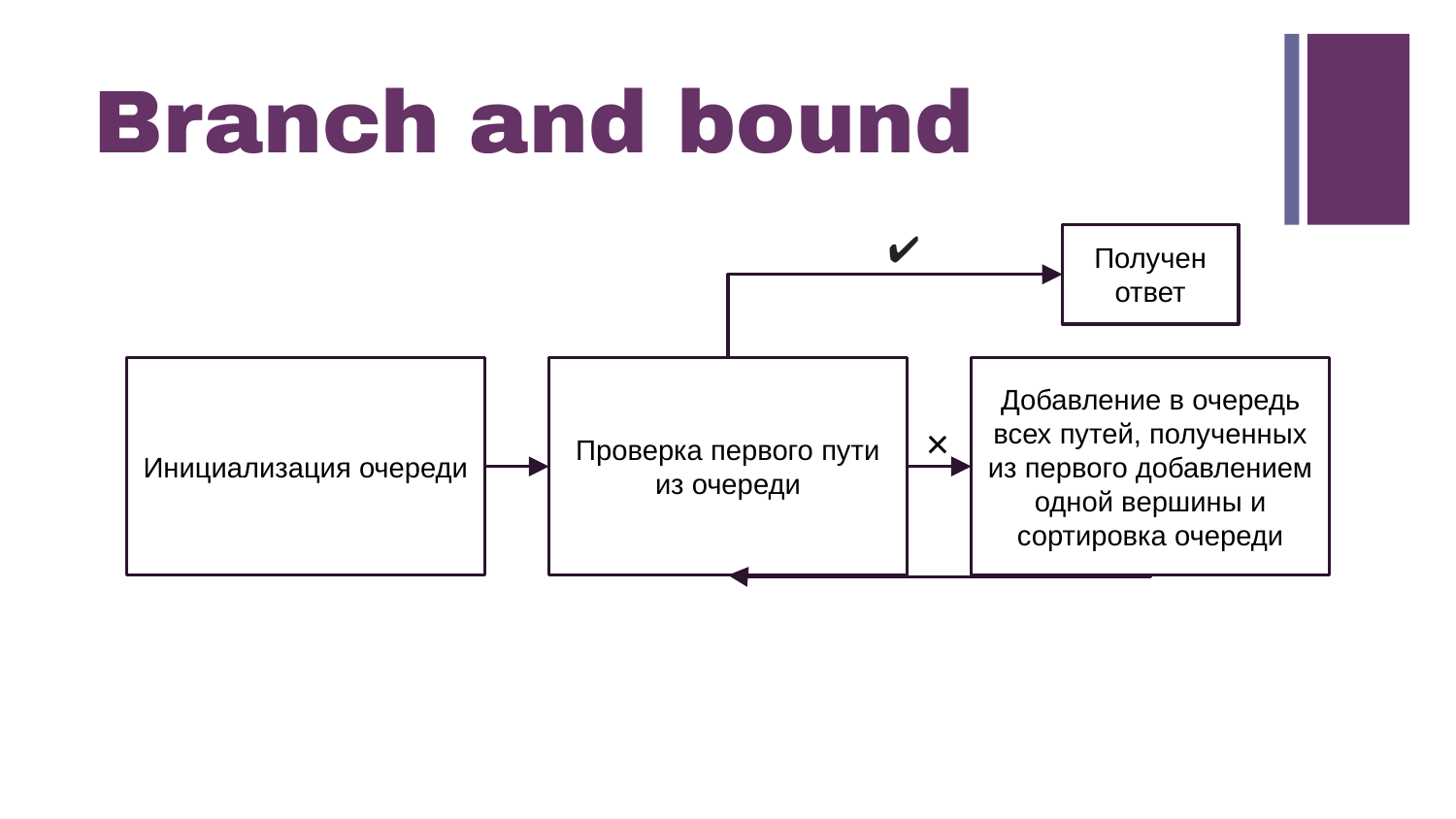

# Branch and bound
✔
Получен ответ
Инициализация очереди
Проверка первого пути из очереди
Добавление в очередь всех путей, полученных из первого добавлением одной вершины и
сортировка очереди
×